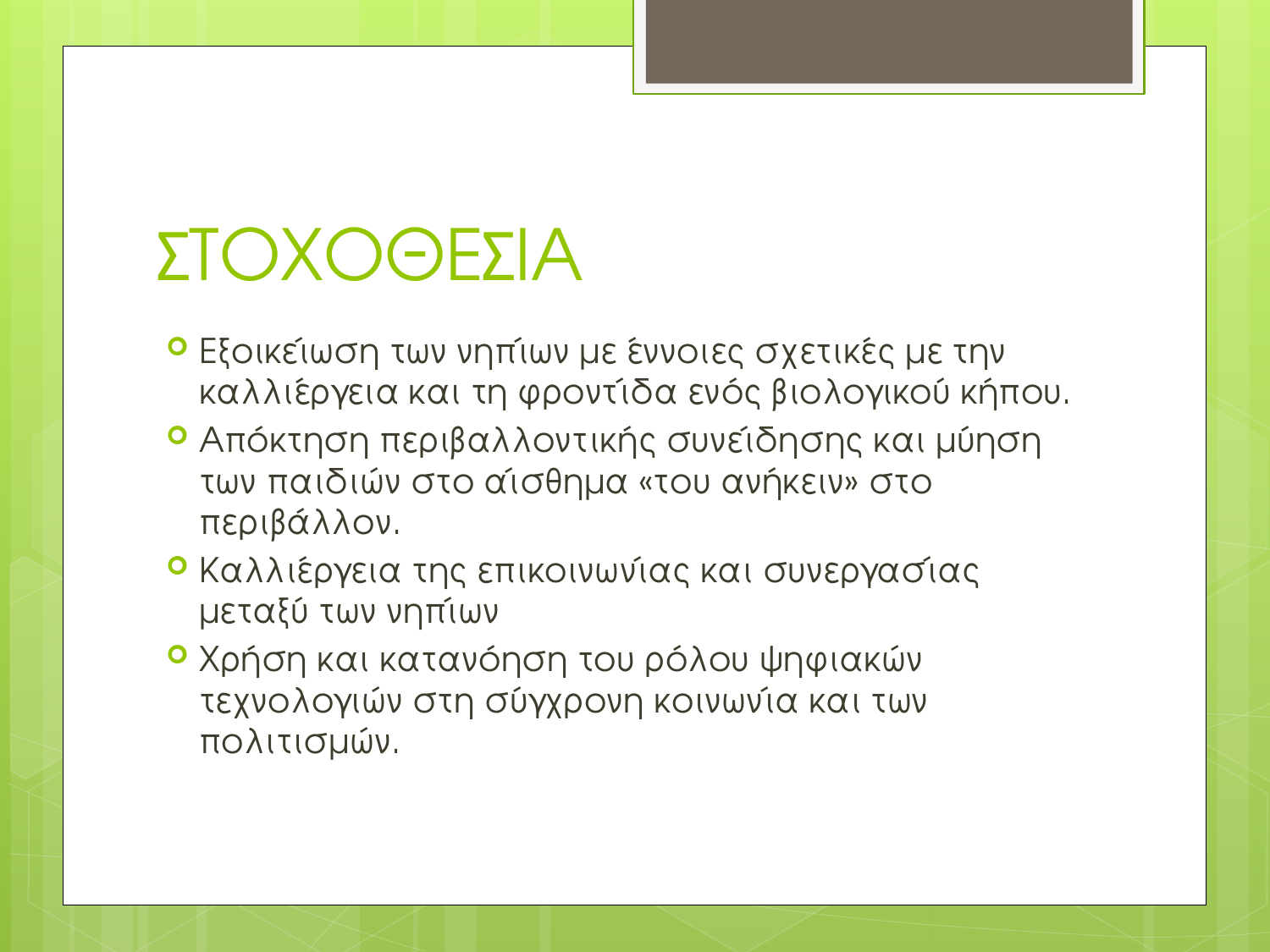

# ΣΤΟΧΟΘΕΣΙΑ
Εξοικείωση των νηπίων με έννοιες σχετικές με την καλλιέργεια και τη φροντίδα ενός βιολογικού κήπου.
Απόκτηση περιβαλλοντικής συνείδησης και μύηση των παιδιών στο αίσθημα «του ανήκειν» στο περιβάλλον.
Καλλιέργεια της επικοινωνίας και συνεργασίας μεταξύ των νηπίων
Χρήση και κατανόηση του ρόλου ψηφιακών τεχνολογιών στη σύγχρονη κοινωνία και των πολιτισμών.